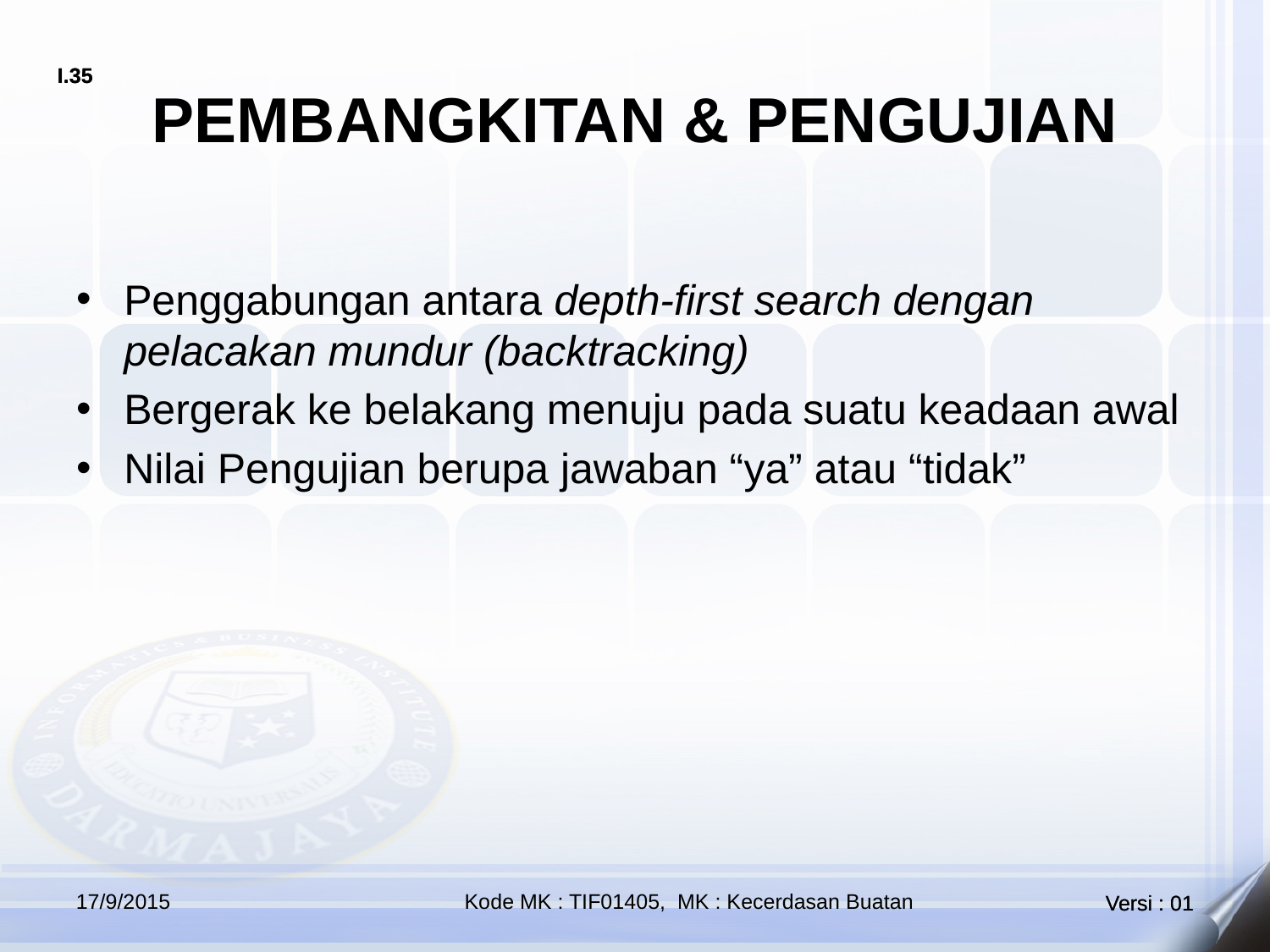

# PEMBANGKITAN & PENGUJIAN
Penggabungan antara depth-first search dengan pelacakan mundur (backtracking)
Bergerak ke belakang menuju pada suatu keadaan awal
Nilai Pengujian berupa jawaban “ya” atau “tidak”
17/9/2015
Kode MK : TIF01405,  MK : Kecerdasan Buatan